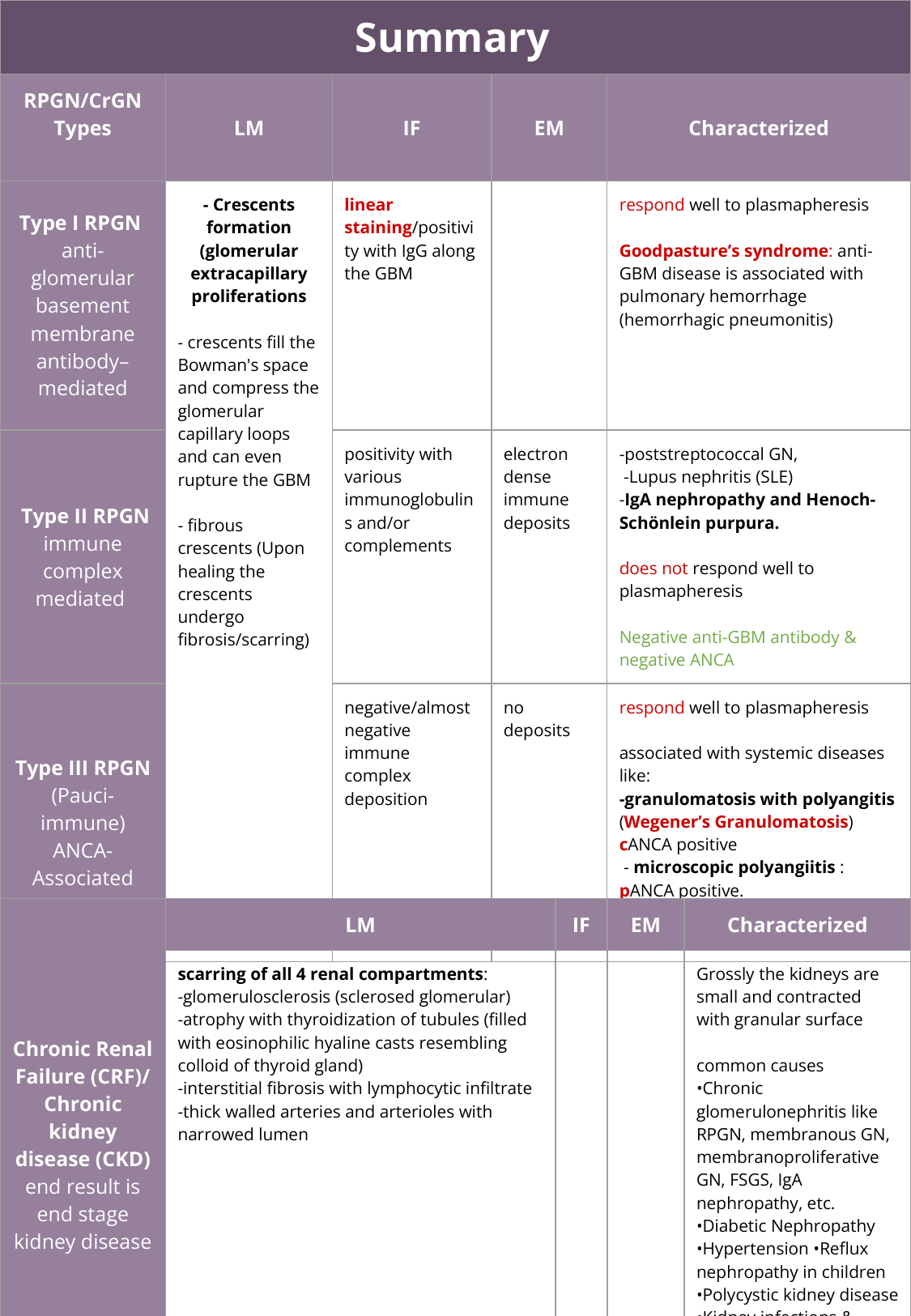

| Summary |  |  |  |  |
| --- | --- | --- | --- | --- |
| RPGN/CrGN Types | LM | IF | EM | Characterized |
| Type I RPGN anti-glomerular basement membrane antibody–mediated | - Crescents formation (glomerular extracapillary proliferations - crescents fill the Bowman's space and compress the glomerular capillary loops and can even rupture the GBM - fibrous crescents (Upon healing the crescents undergo fibrosis/scarring) | linear staining/positivity with IgG along the GBM |  | respond well to plasmapheresis Goodpasture’s syndrome: anti-GBM disease is associated with pulmonary hemorrhage (hemorrhagic pneumonitis) |
| Type II RPGN immune complex mediated |  | positivity with various immunoglobulins and/or complements | electron dense immune deposits | -poststreptococcal GN, -Lupus nephritis (SLE) -IgA nephropathy and Henoch-Schönlein purpura. does not respond well to plasmapheresis Negative anti-GBM antibody & negative ANCA |
| Type III RPGN (Pauci-immune) ANCA-Associated |  | negative/almost negative immune complex deposition | no deposits | respond well to plasmapheresis associated with systemic diseases like: -granulomatosis with polyangitis (Wegener’s Granulomatosis) cANCA positive - microscopic polyangiitis : pANCA positive. |
| Chronic Renal Failure (CRF)/ Chronic kidney disease (CKD) end result is end stage kidney disease | LM | IF | EM | Characterized |
| --- | --- | --- | --- | --- |
|  | scarring of all 4 renal compartments: -glomerulosclerosis (sclerosed glomerular) -atrophy with thyroidization of tubules (filled with eosinophilic hyaline casts resembling colloid of thyroid gland) -interstitial fibrosis with lymphocytic infiltrate -thick walled arteries and arterioles with narrowed lumen |  |  | Grossly the kidneys are small and contracted with granular surface common causes •Chronic glomerulonephritis like RPGN, membranous GN, membranoproliferative GN, FSGS, IgA nephropathy, etc. •Diabetic Nephropathy •Hypertension •Reflux nephropathy in children •Polycystic kidney disease •Kidney infections & obstructions |